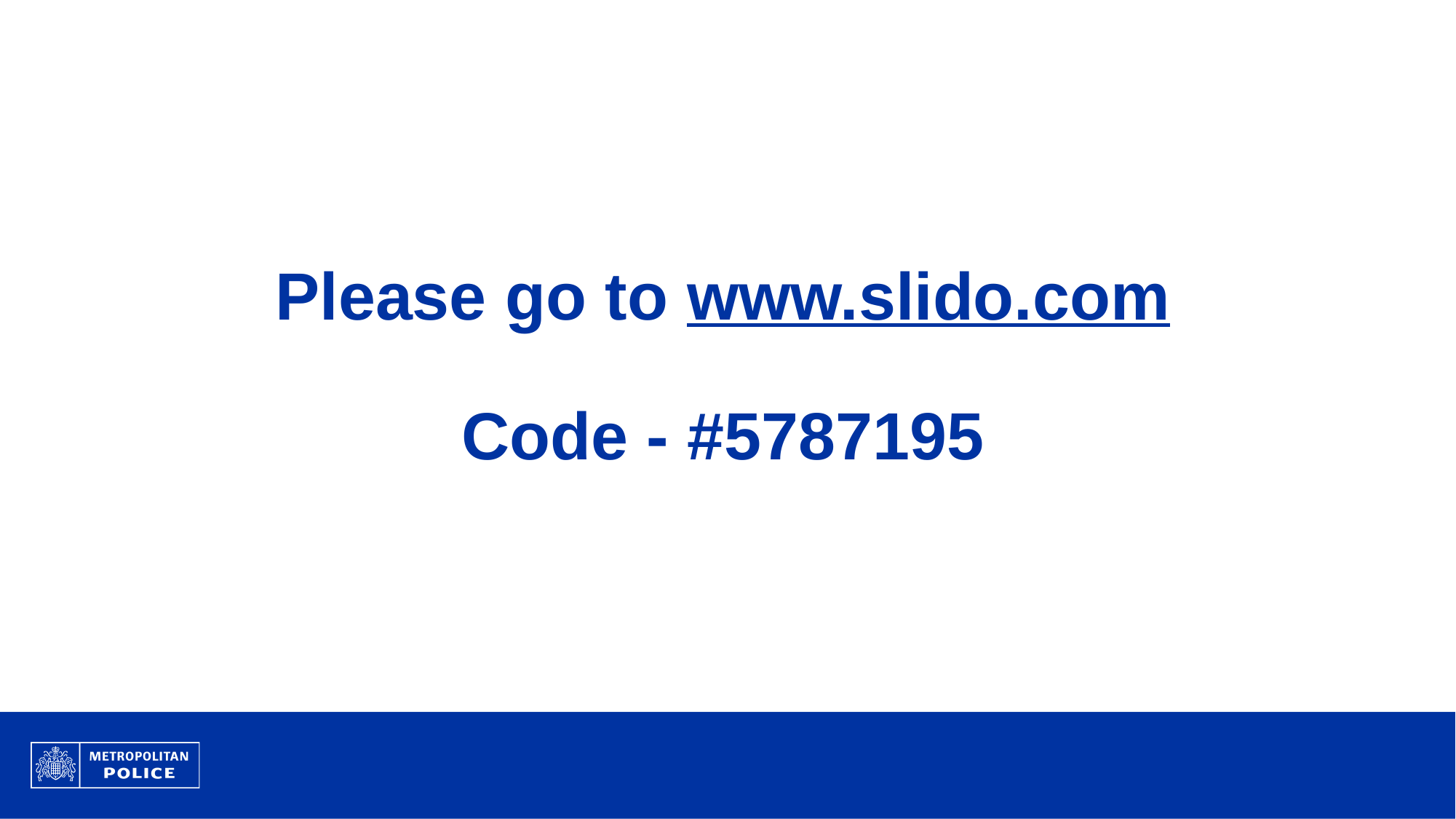

Please go to www.slido.com
Code - #5787195